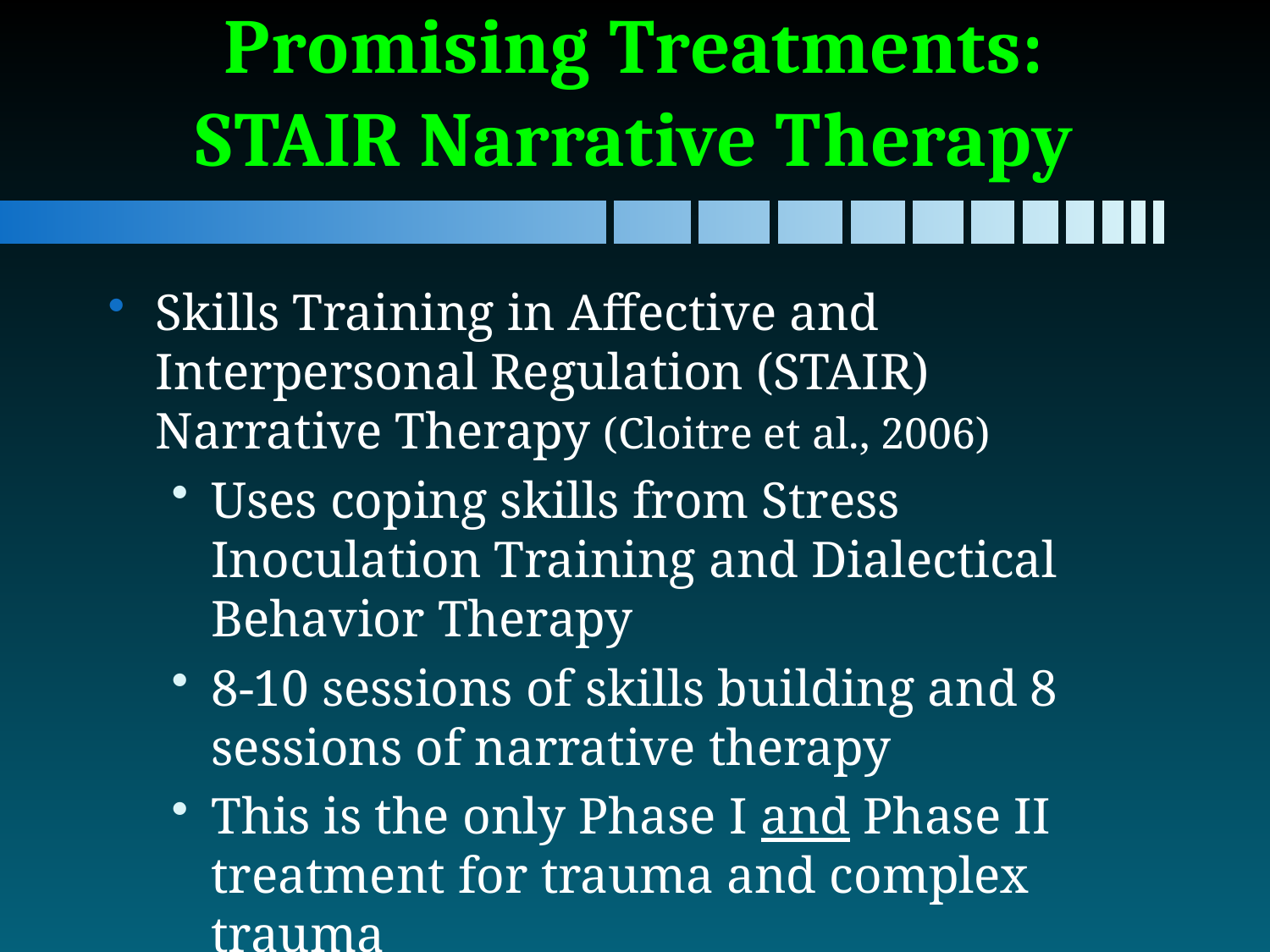

# Promising Treatments: STAIR Narrative Therapy
Skills Training in Affective and Interpersonal Regulation (STAIR) Narrative Therapy (Cloitre et al., 2006)
Uses coping skills from Stress Inoculation Training and Dialectical Behavior Therapy
8-10 sessions of skills building and 8 sessions of narrative therapy
This is the only Phase I and Phase II treatment for trauma and complex trauma